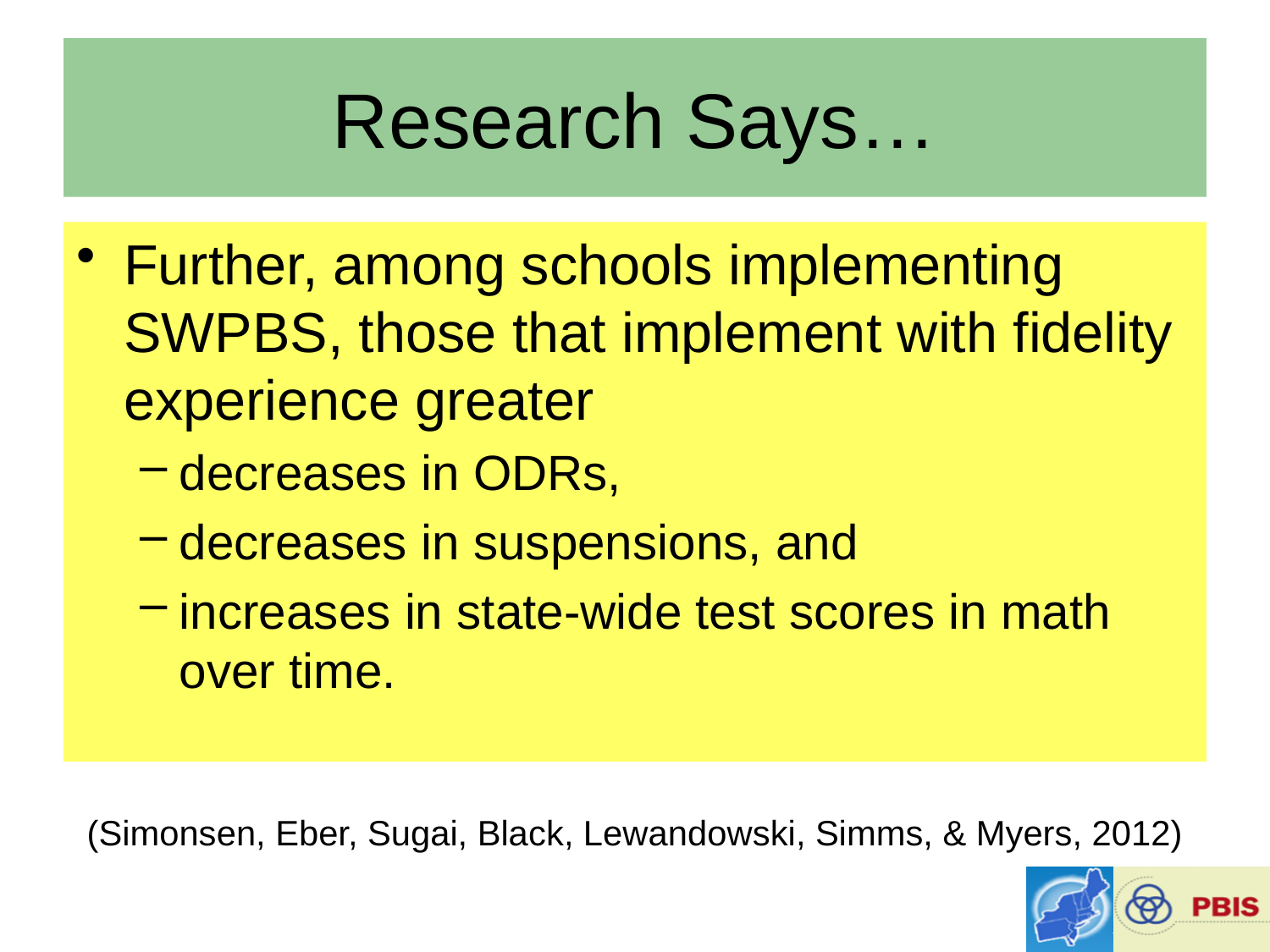

# Research Says…
Further, among schools implementing SWPBS, those that implement with fidelity experience greater
decreases in ODRs,
decreases in suspensions, and
increases in state-wide test scores in math over time.
(Simonsen, Eber, Sugai, Black, Lewandowski, Simms, & Myers, 2012)